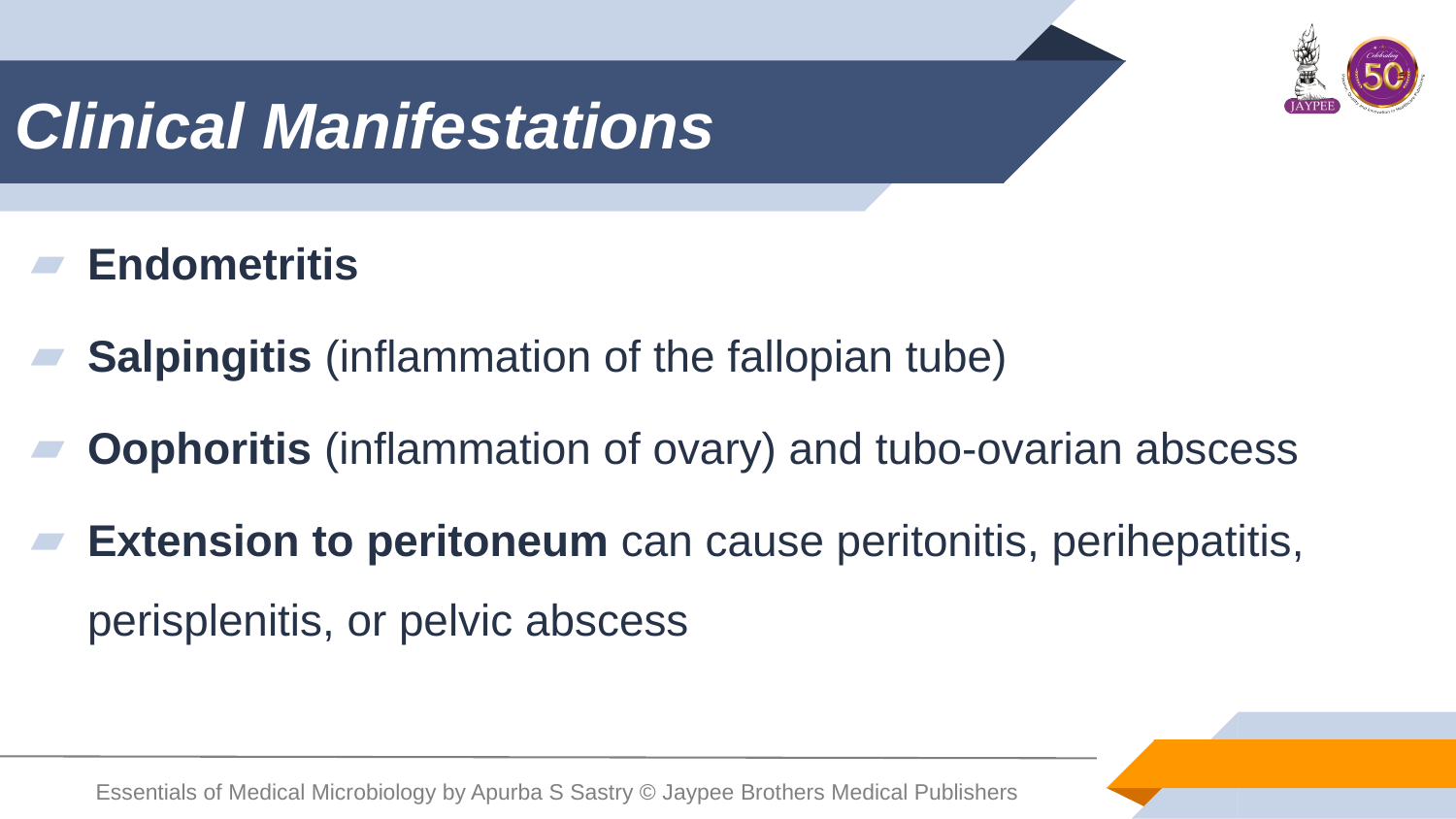

# Clinical Manifestations
Endometritis
Salpingitis (inflammation of the fallopian tube)
Oophoritis (inflammation of ovary) and tubo-ovarian abscess
Extension to peritoneum can cause peritonitis, perihepatitis, perisplenitis, or pelvic abscess